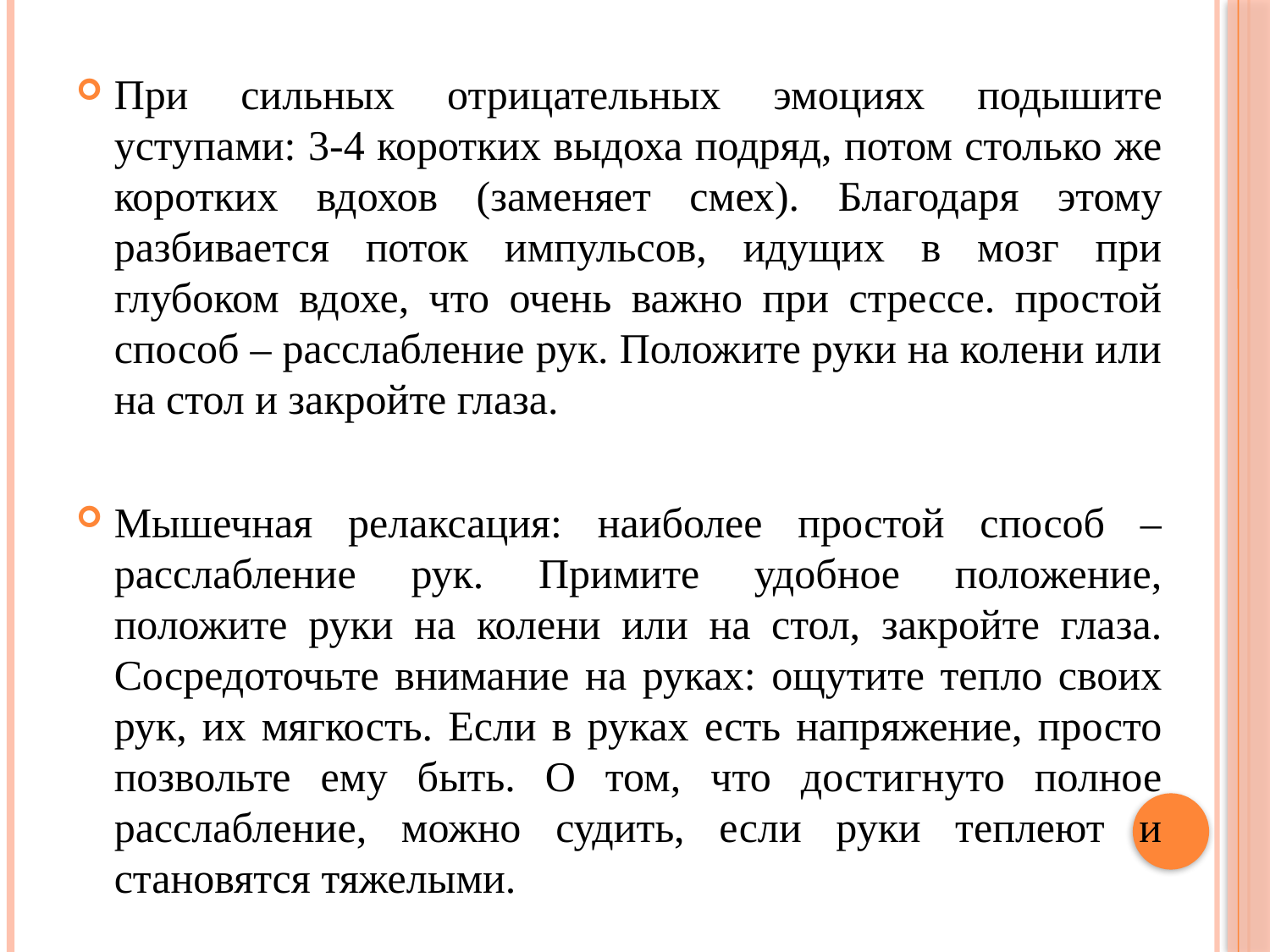

При сильных отрицательных эмоциях подышите уступами: 3-4 коротких выдоха подряд, потом столько же коротких вдохов (заменяет смех). Благодаря этому разбивается поток импульсов, идущих в мозг при глубоком вдохе, что очень важно при стрессе. простой способ – расслабление рук. Положите руки на колени или на стол и закройте глаза.

Мышечная релаксация: наиболее простой способ – расслабление рук. Примите удобное положение, положите руки на колени или на стол, закройте глаза. Сосредоточьте внимание на руках: ощутите тепло своих рук, их мягкость. Если в руках есть напряжение, просто позвольте ему быть. О том, что достигнуто полное расслабление, можно судить, если руки теплеют и становятся тяжелыми.